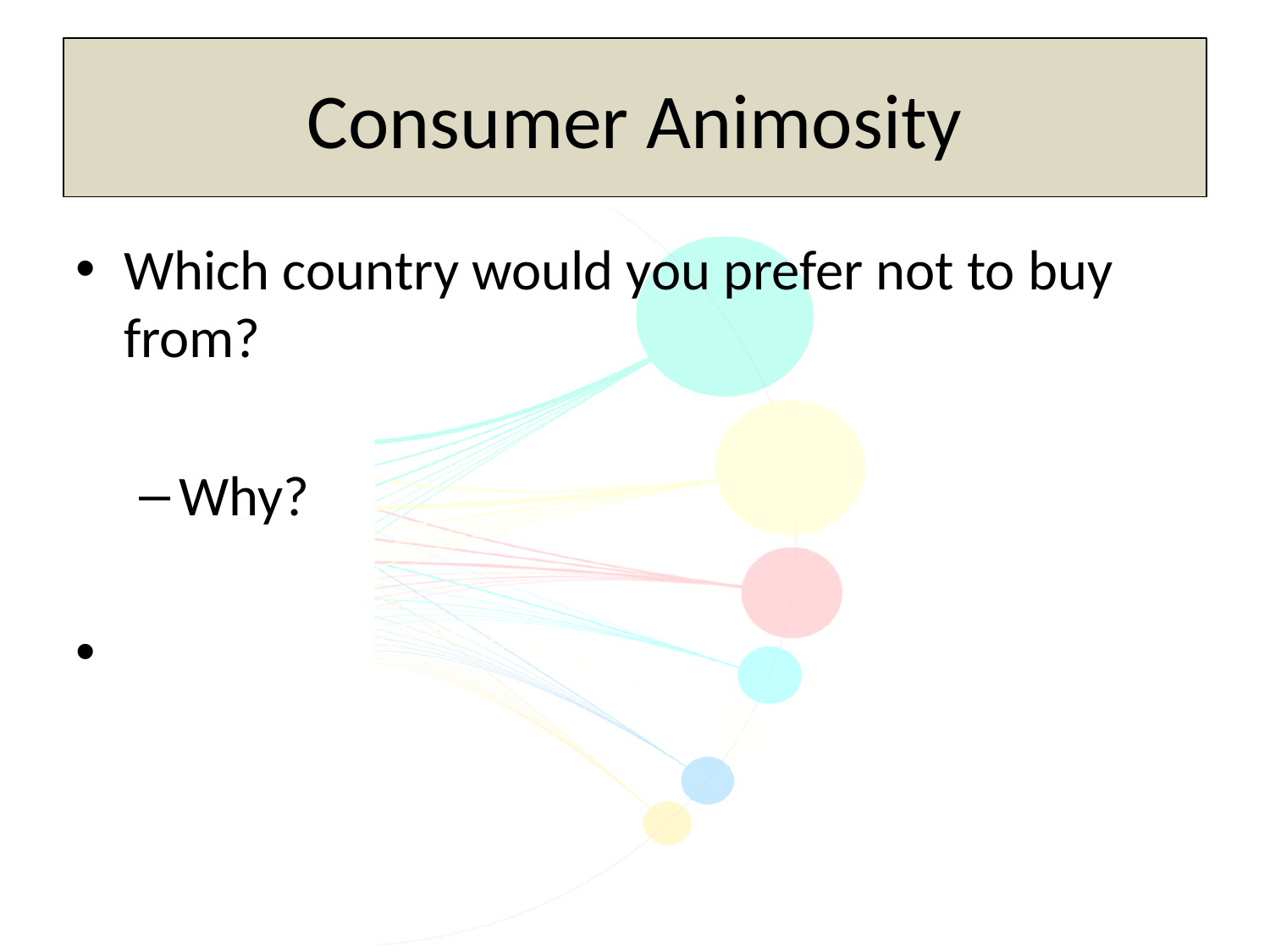

Consumer Animosity
Which country would you prefer not to buy from?

Why?